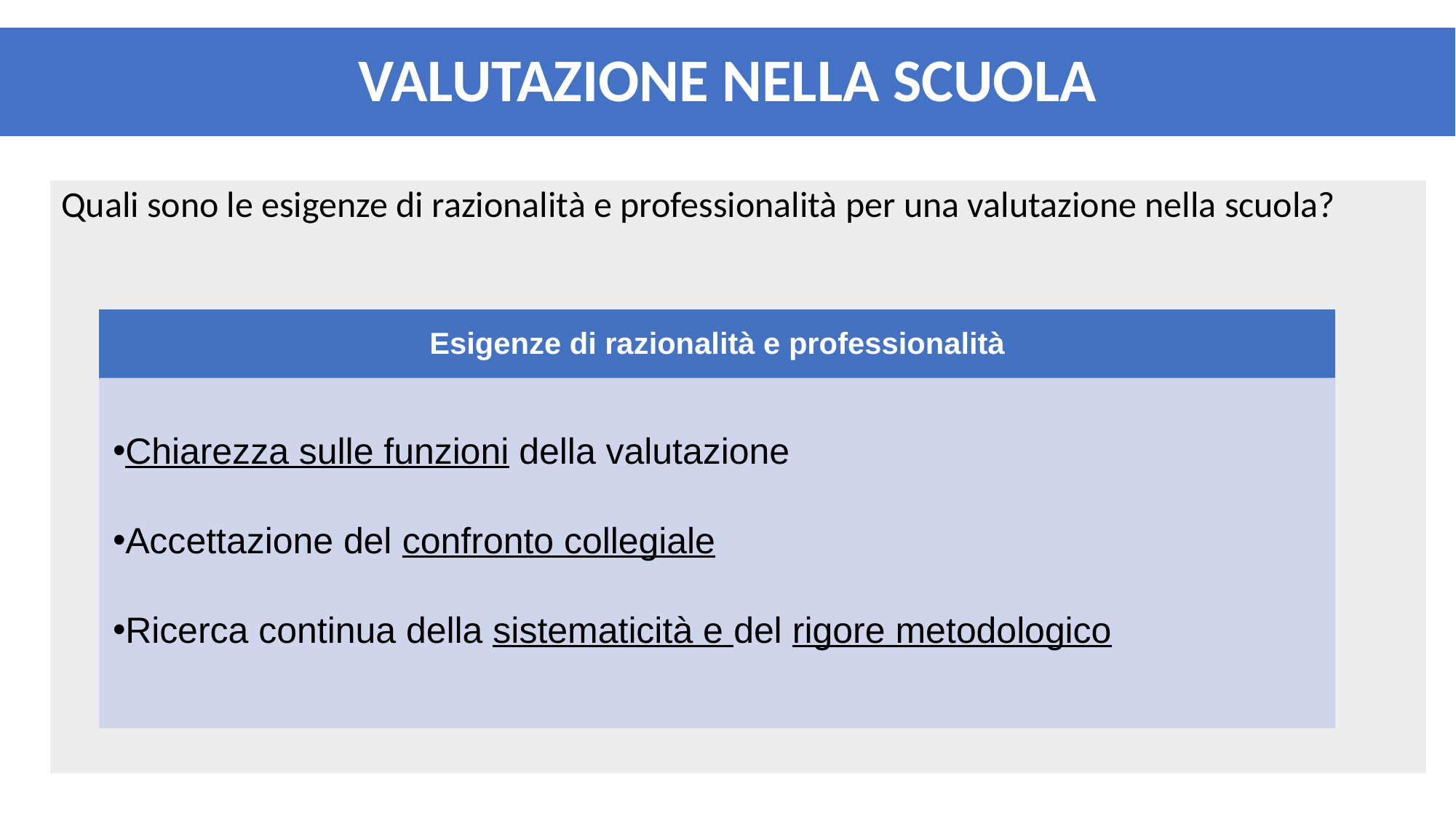

VALUTAZIONE NELLA SCUOLA
Quali sono le esigenze di razionalità e professionalità per una valutazione nella scuola?
Esigenze di razionalità e professionalità

Chiarezza sulle funzioni della valutazione

Accettazione del confronto collegiale

Ricerca continua della sistematicità e del rigore metodologico